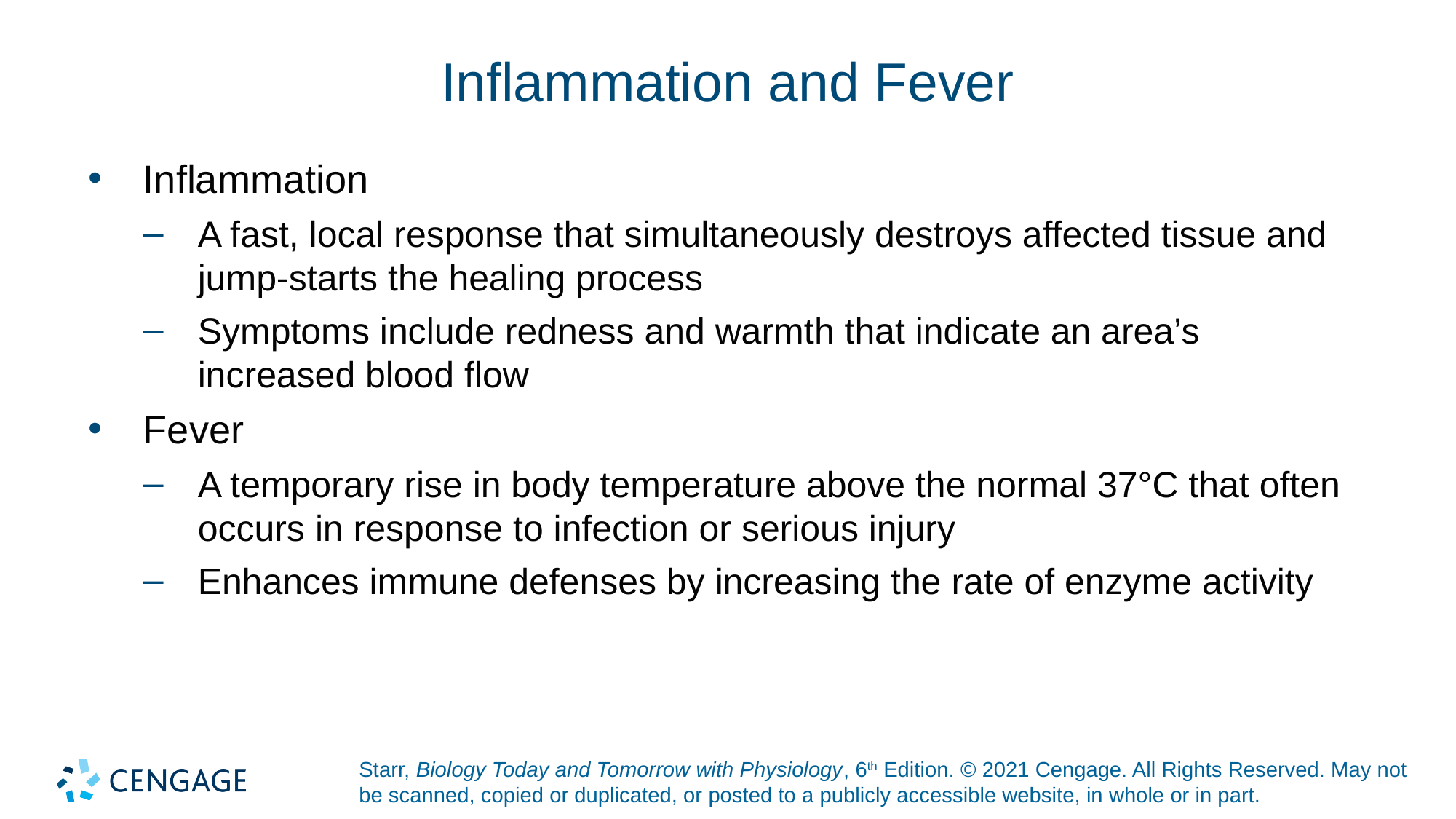

# Inflammation and Fever
Inflammation
A fast, local response that simultaneously destroys affected tissue and jump-starts the healing process
Symptoms include redness and warmth that indicate an area’s increased blood flow
Fever
A temporary rise in body temperature above the normal 37°C that often occurs in response to infection or serious injury
Enhances immune defenses by increasing the rate of enzyme activity